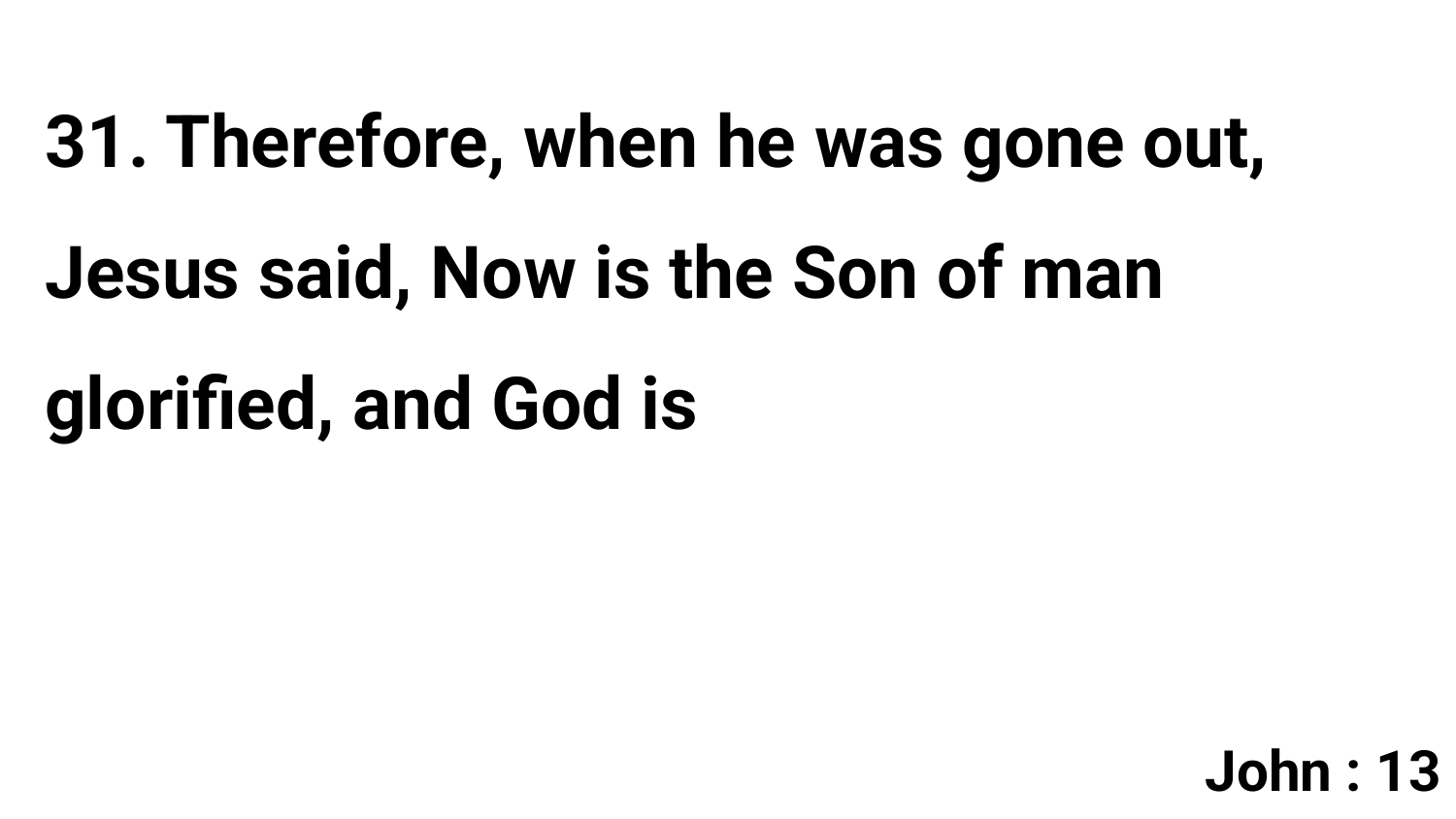

31. Therefore, when he was gone out, Jesus said, Now is the Son of man glorified, and God is
John : 13